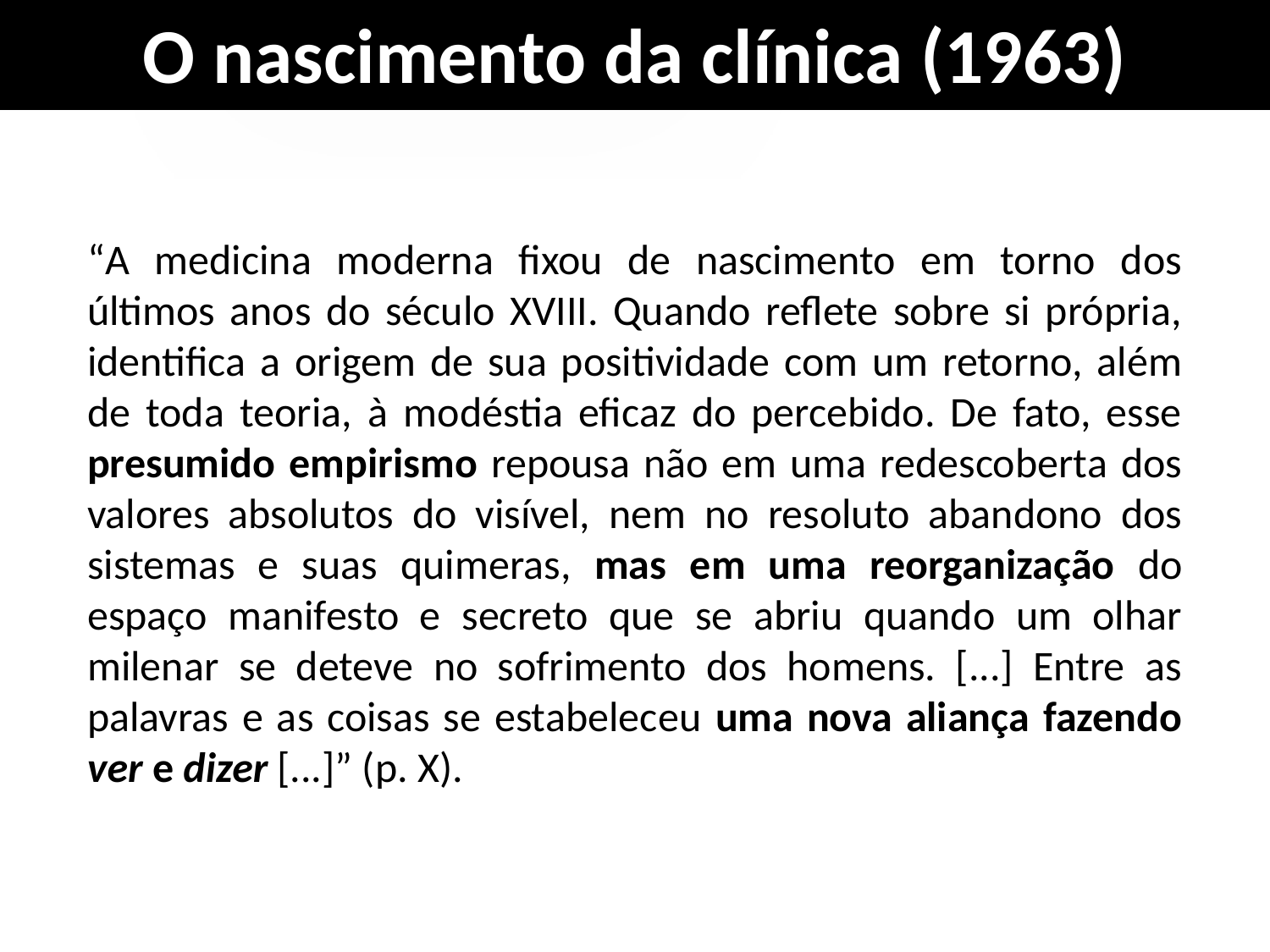

O nascimento da clínica (1963)
“A medicina moderna fixou de nascimento em torno dos últimos anos do século XVIII. Quando reflete sobre si própria, identifica a origem de sua positividade com um retorno, além de toda teoria, à modéstia eficaz do percebido. De fato, esse presumido empirismo repousa não em uma redescoberta dos valores absolutos do visível, nem no resoluto abandono dos sistemas e suas quimeras, mas em uma reorganização do espaço manifesto e secreto que se abriu quando um olhar milenar se deteve no sofrimento dos homens. [...] Entre as palavras e as coisas se estabeleceu uma nova aliança fazendo ver e dizer [...]” (p. X).